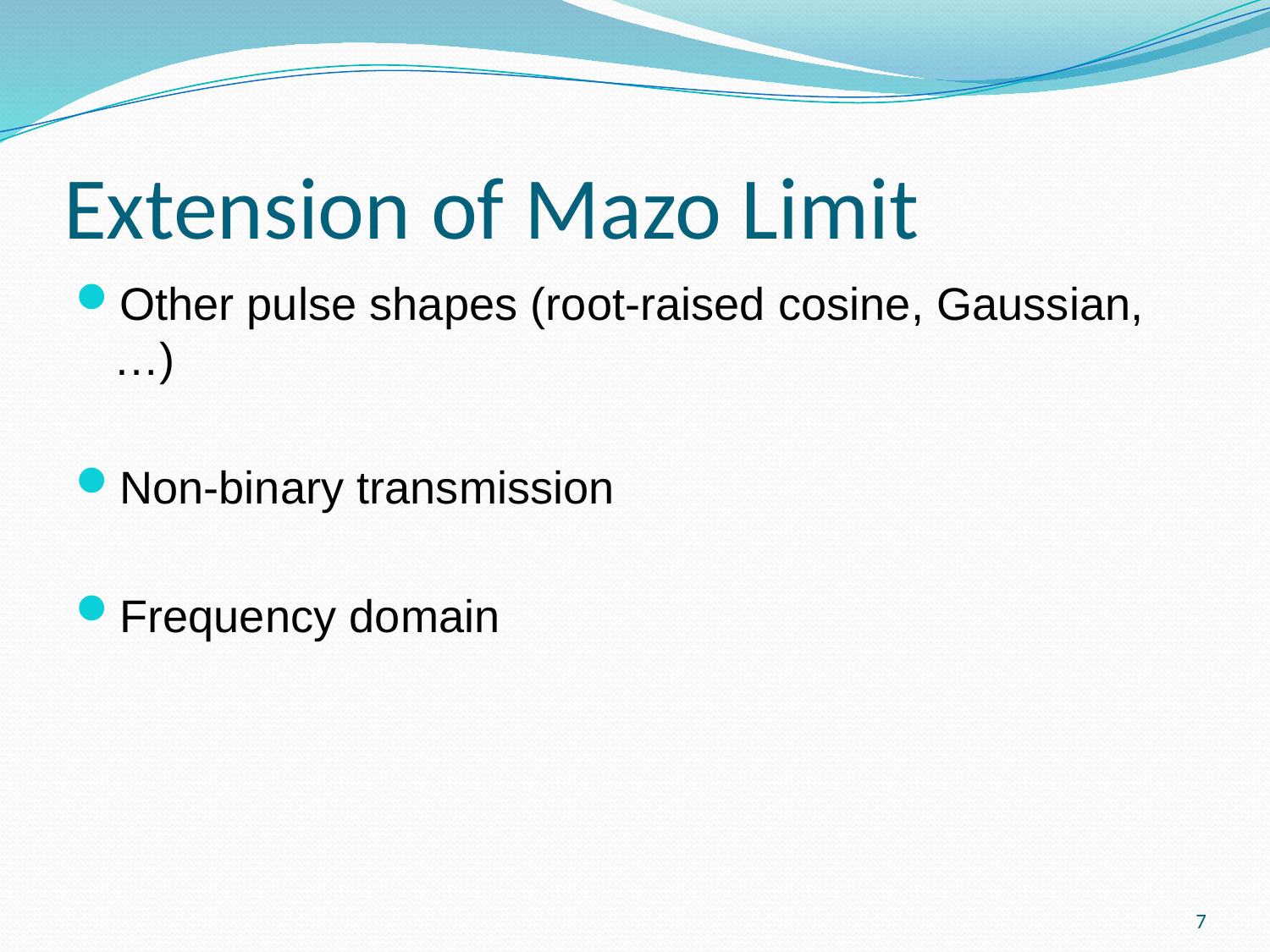

# Extension of Mazo Limit
Other pulse shapes (root-raised cosine, Gaussian, …)

Non-binary transmission

Frequency domain

7